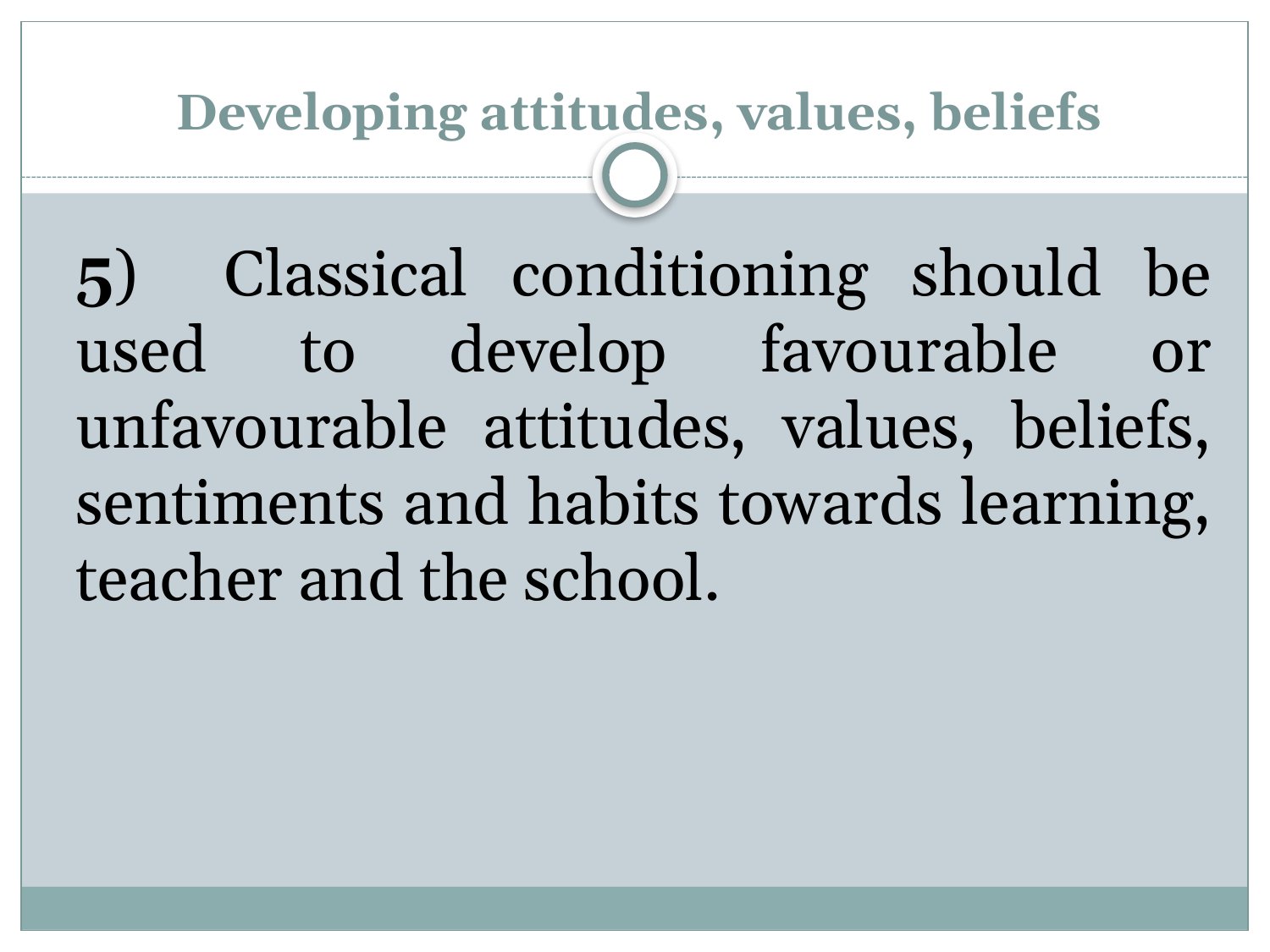

# Developing attitudes, values, beliefs
5)  Classical conditioning should be used to develop favourable or unfavourable attitudes, values, beliefs, sentiments and habits towards learning, teacher and the school.